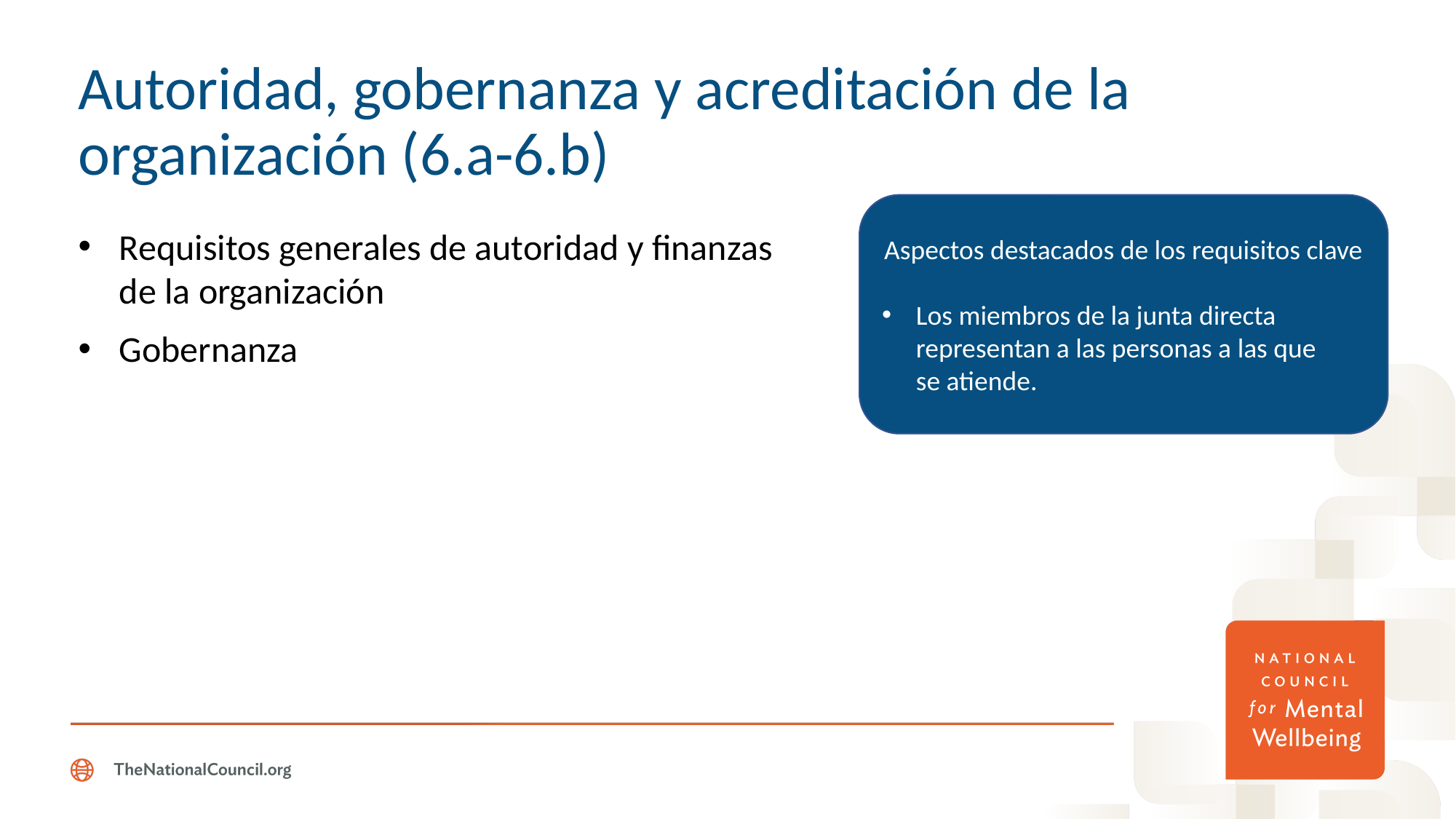

# Autoridad, gobernanza y acreditación de la organización (6.a-6.b)

Aspectos destacados de los requisitos clave

Los miembros de la junta directa representan a las personas a las que
se atiende.

Requisitos generales de autoridad y finanzas de la organización
Gobernanza